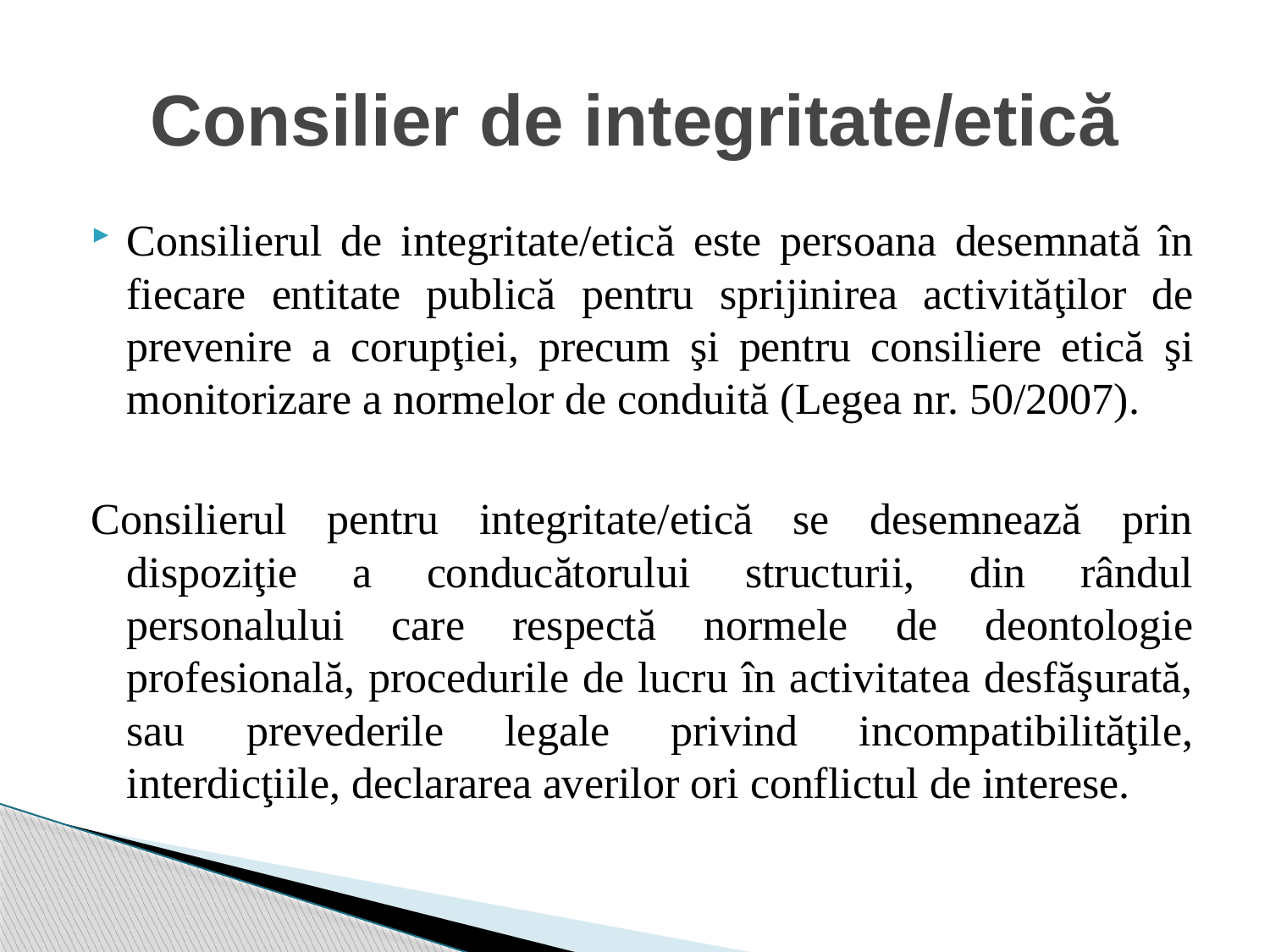

# Consilier de integritate/etică
Consilierul de integritate/etică este persoana desemnată în fiecare entitate publică pentru sprijinirea activităţilor de prevenire a corupţiei, precum şi pentru consiliere etică şi monitorizare a normelor de conduită (Legea nr. 50/2007).

Consilierul pentru integritate/etică se desemnează prin dispoziţie a conducătorului structurii, din rândul personalului care respectă normele de deontologie profesională, procedurile de lucru în activitatea desfăşurată, sau prevederile legale privind incompatibilităţile, interdicţiile, declararea averilor ori conflictul de interese.